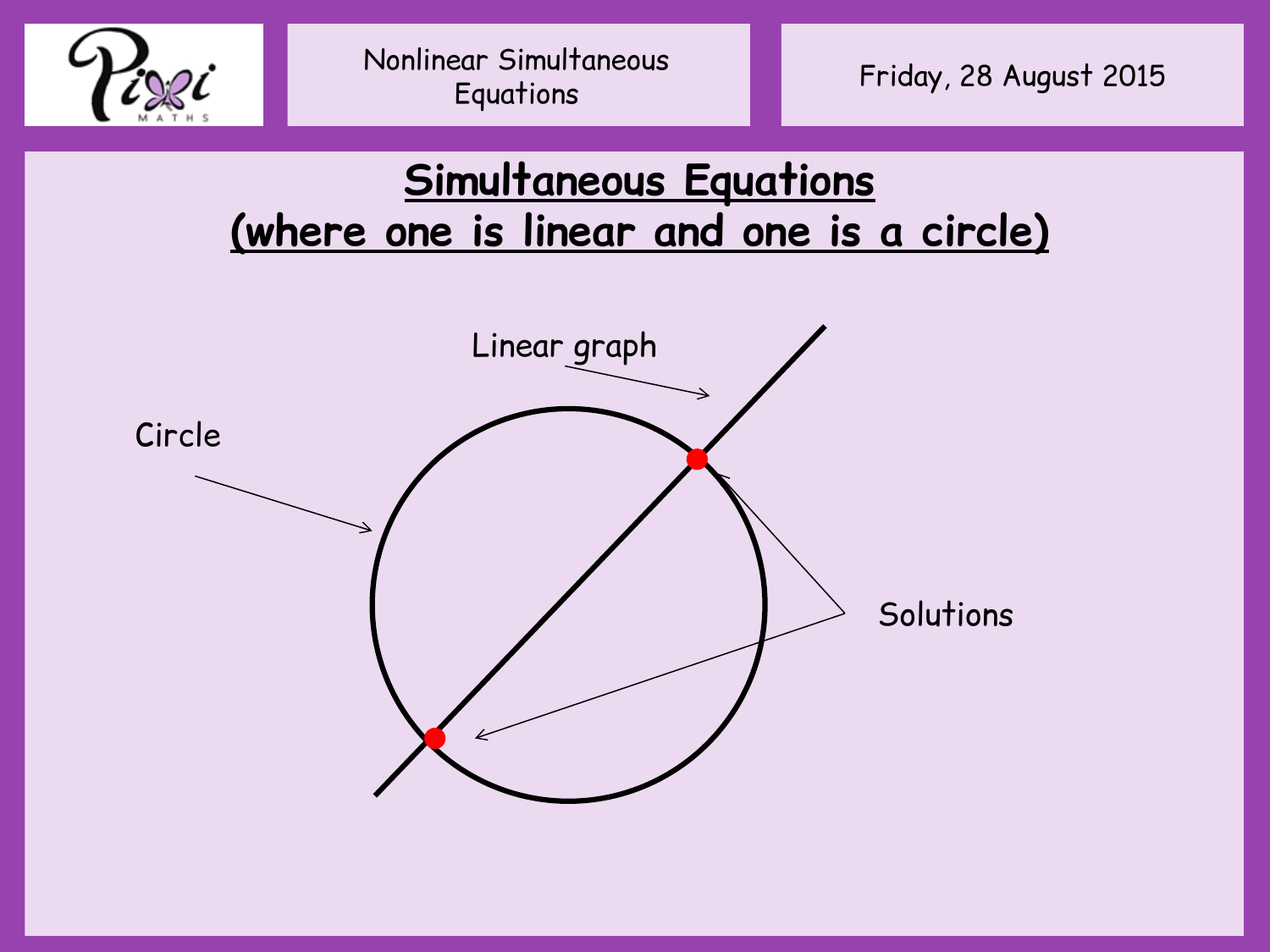

Simultaneous Equations
(where one is linear and one is a circle)
Linear graph
Circle

Solutions